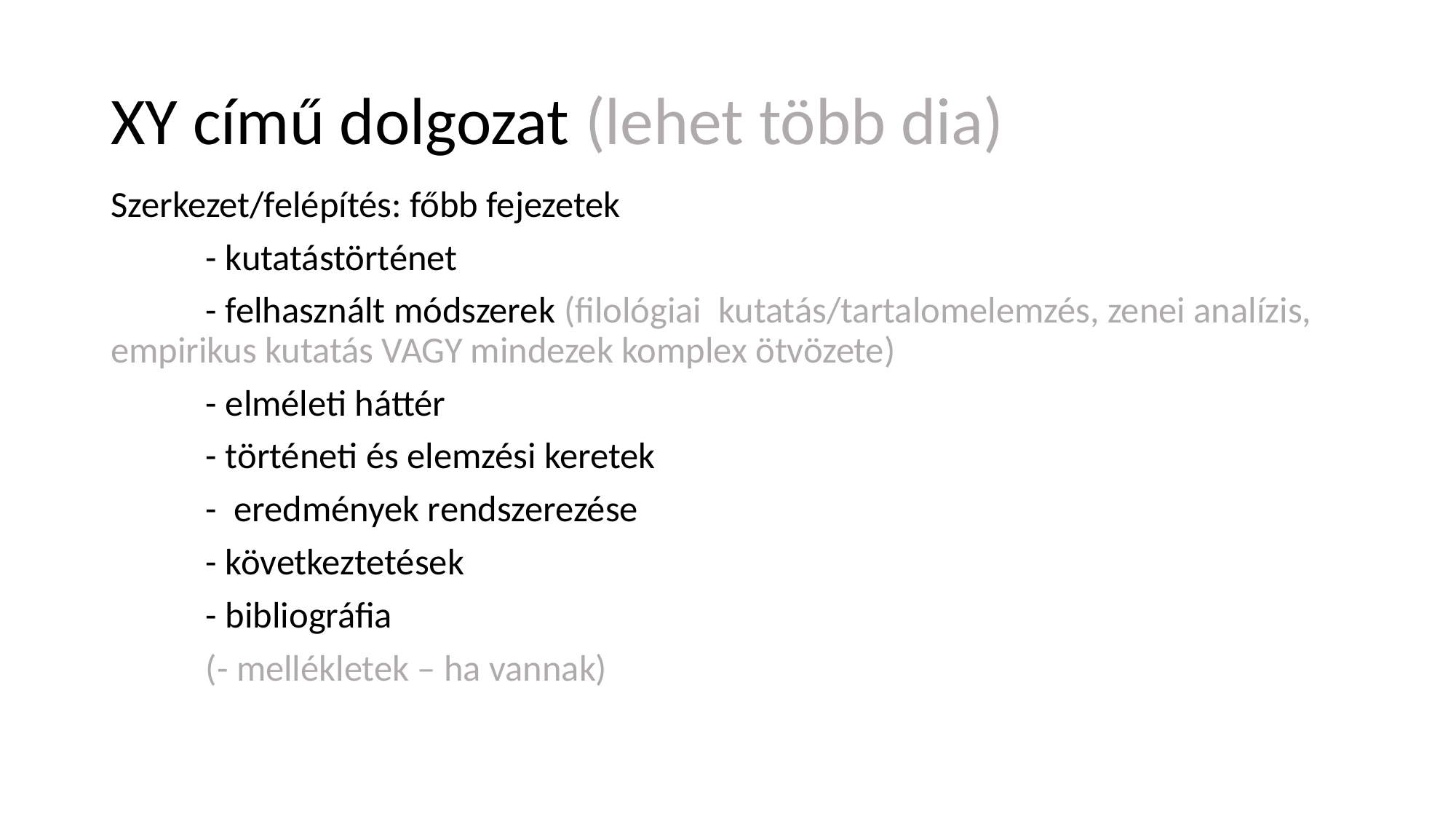

# XY című dolgozat (lehet több dia)
Szerkezet/felépítés: főbb fejezetek
			- kutatástörténet
		- felhasznált módszerek (filológiai  kutatás/tartalomelemzés, zenei analízis, empirikus kutatás VAGY mindezek komplex ötvözete)
		- elméleti háttér
		- történeti és elemzési keretek
		-  eredmények rendszerezése
		- következtetések
		- bibliográfia
		(- mellékletek – ha vannak)